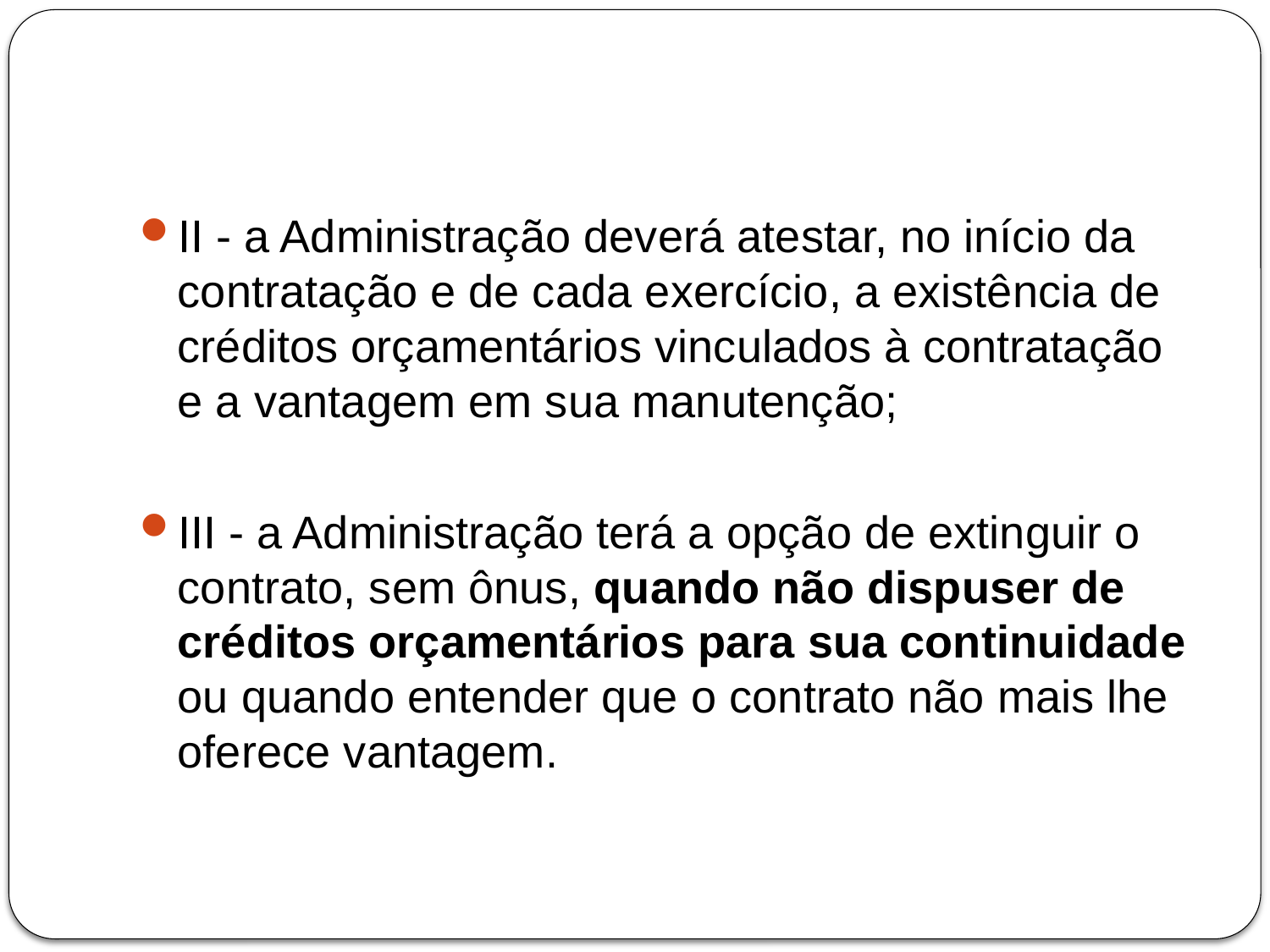

#
II - a Administração deverá atestar, no início da contratação e de cada exercício, a existência de créditos orçamentários vinculados à contratação e a vantagem em sua manutenção;

III - a Administração terá a opção de extinguir o contrato, sem ônus, quando não dispuser de créditos orçamentários para sua continuidade ou quando entender que o contrato não mais lhe oferece vantagem.